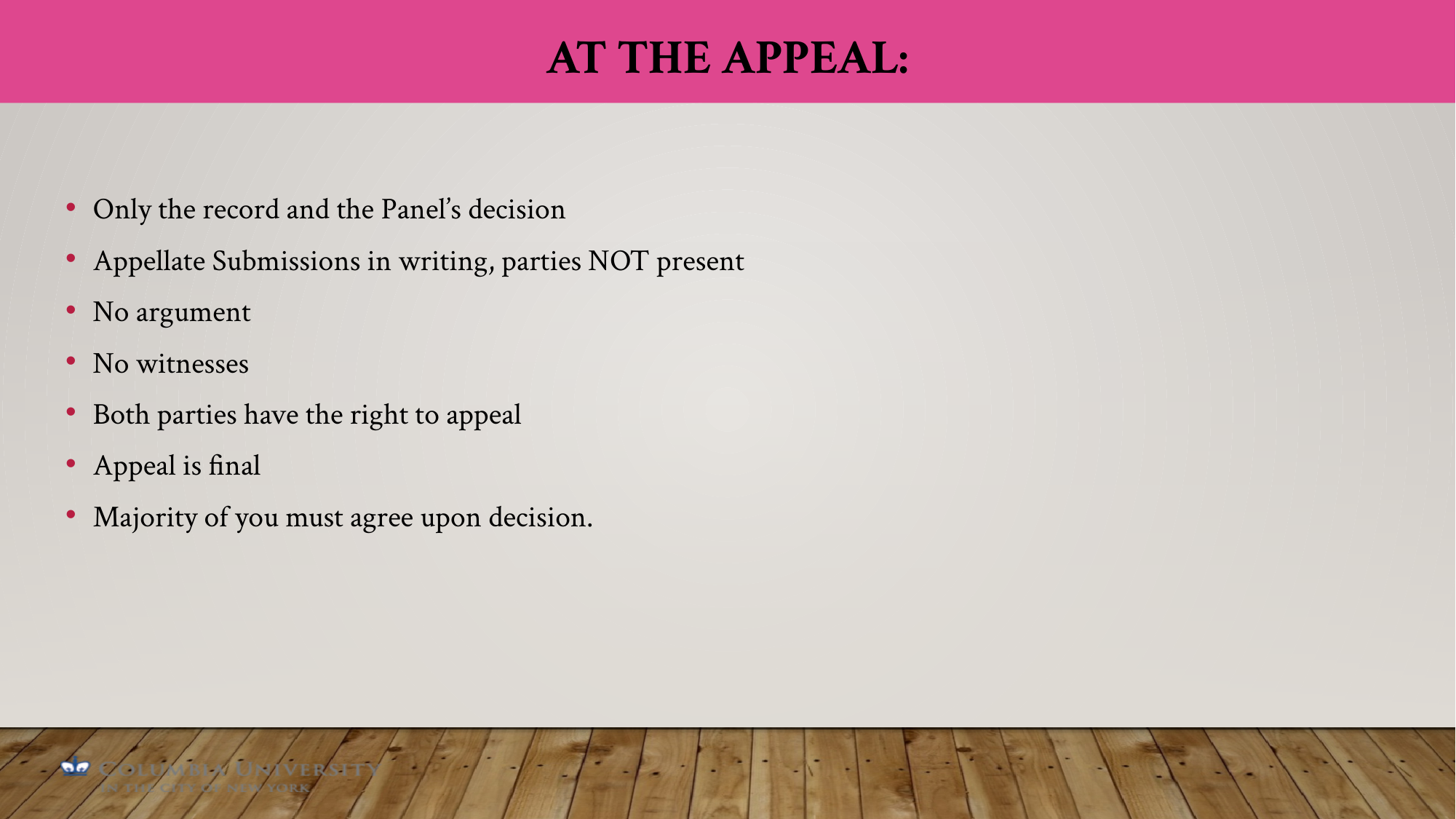

# AT THE APPEAL:
Only the record and the Panel’s decision
Appellate Submissions in writing, parties NOT present
No argument
No witnesses
Both parties have the right to appeal
Appeal is final
Majority of you must agree upon decision.